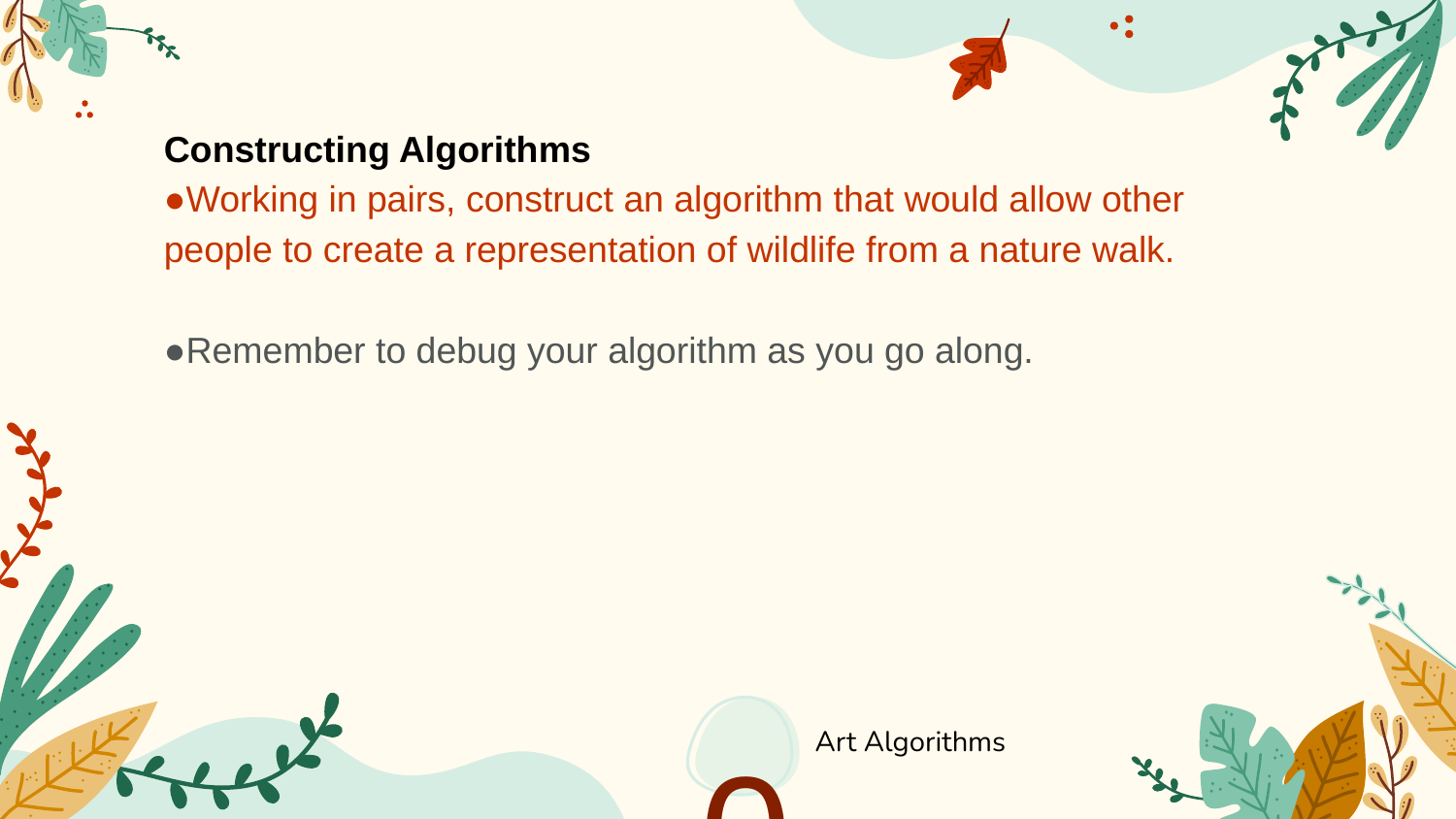

# Constructing Algorithms
●Working in pairs, construct an algorithm that would allow other people to create a representation of wildlife from a nature walk.

●Remember to debug your algorithm as you go along.

Art Algorithms
02